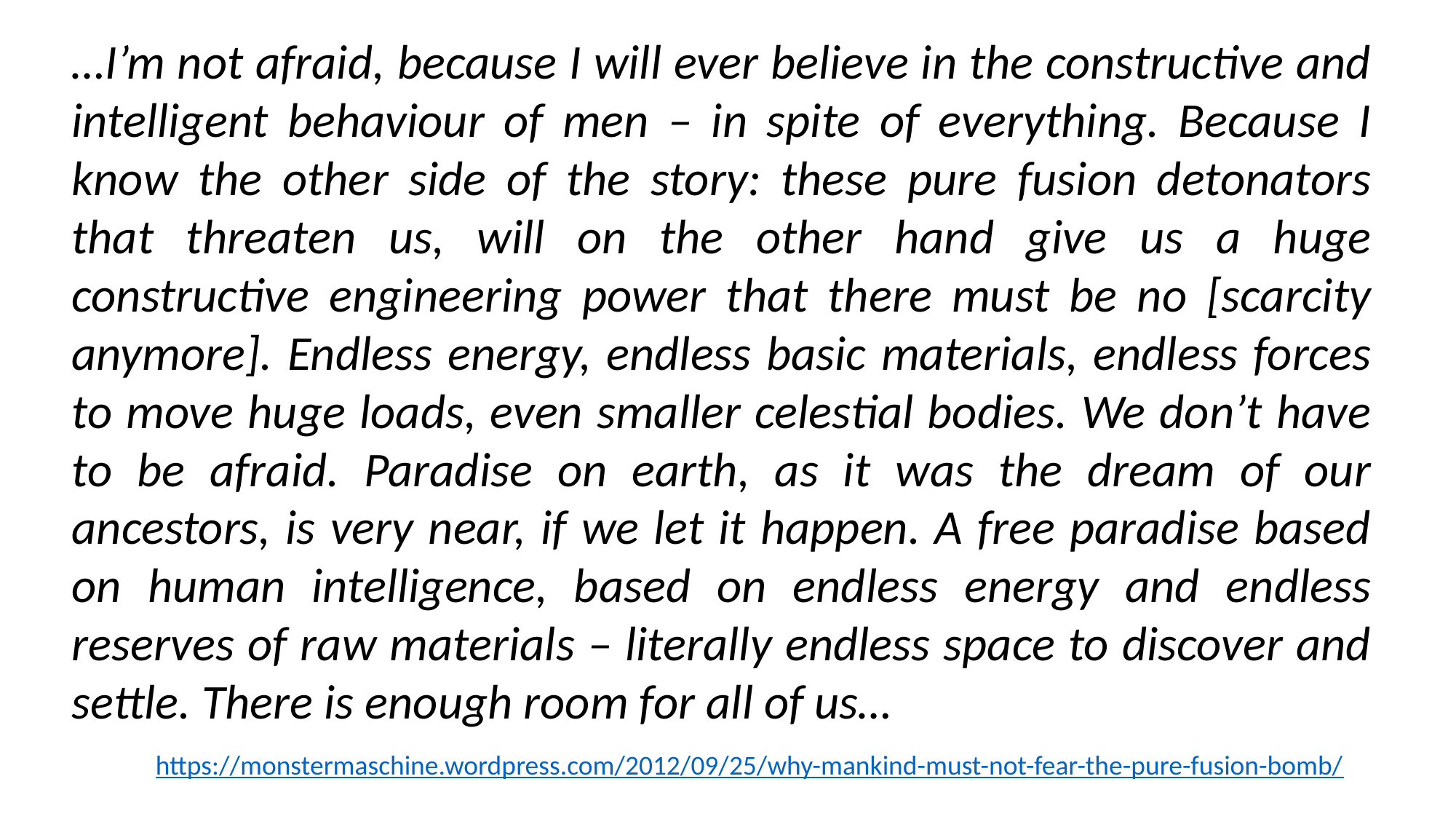

…I’m not afraid, because I will ever believe in the constructive and intelligent behaviour of men – in spite of everything. Because I know the other side of the story: these pure fusion detonators that threaten us, will on the other hand give us a huge constructive engineering power that there must be no [scarcity anymore]. Endless energy, endless basic materials, endless forces to move huge loads, even smaller celestial bodies. We don’t have to be afraid. Paradise on earth, as it was the dream of our ancestors, is very near, if we let it happen. A free paradise based on human intelligence, based on endless energy and endless reserves of raw materials – literally endless space to discover and settle. There is enough room for all of us…
https://monstermaschine.wordpress.com/2012/09/25/why-mankind-must-not-fear-the-pure-fusion-bomb/